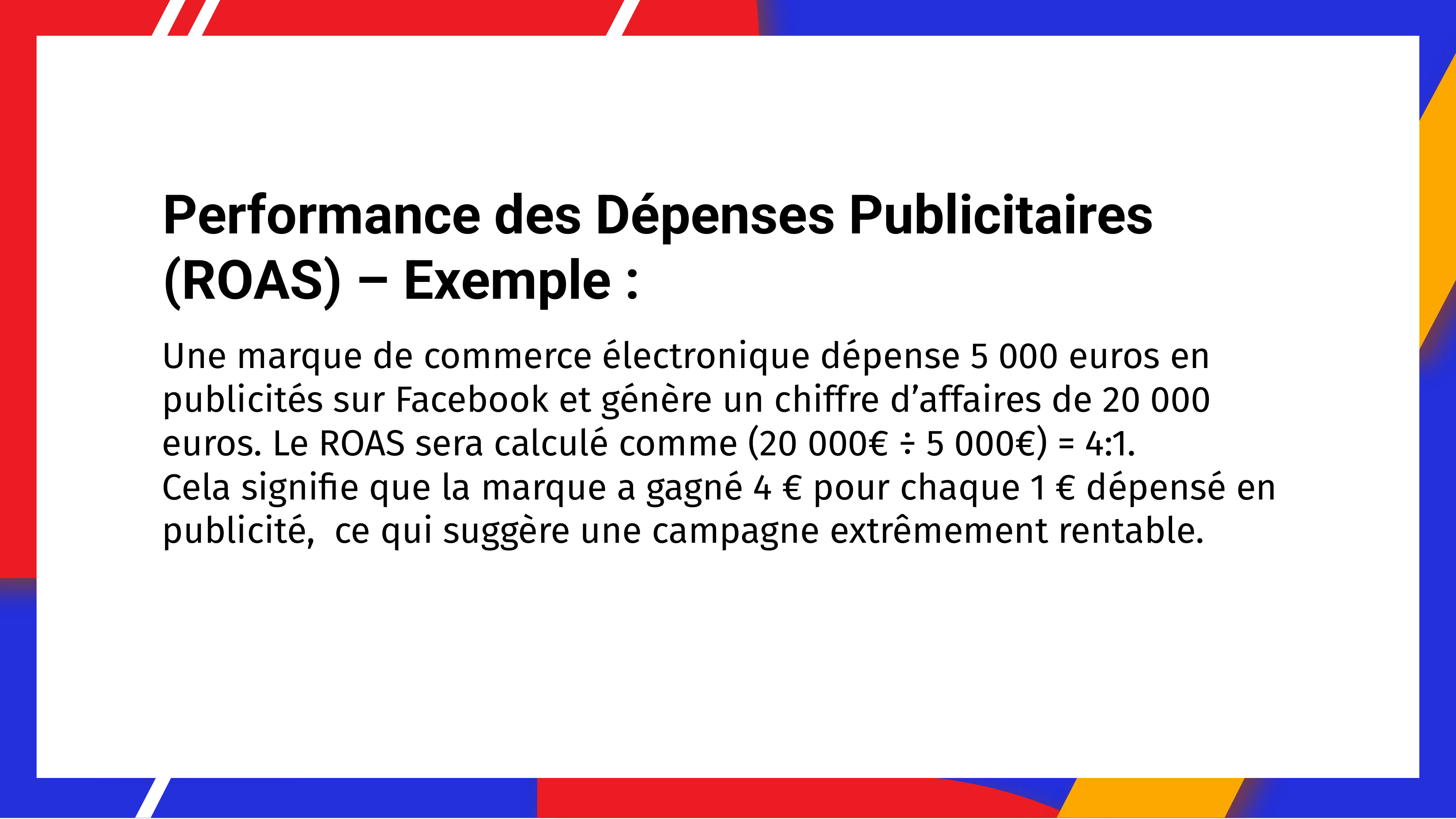

# Performance des Dépenses Publicitaires (ROAS) – Exemple :
Une marque de commerce électronique dépense 5 000 euros en publicités sur Facebook et génère un chiffre d’affaires de 20 000 euros. Le ROAS sera calculé comme (20 000€ ÷ 5 000€) = 4:1.
Cela signifie que la marque a gagné 4 € pour chaque 1 € dépensé en publicité,  ce qui suggère une campagne extrêmement rentable.